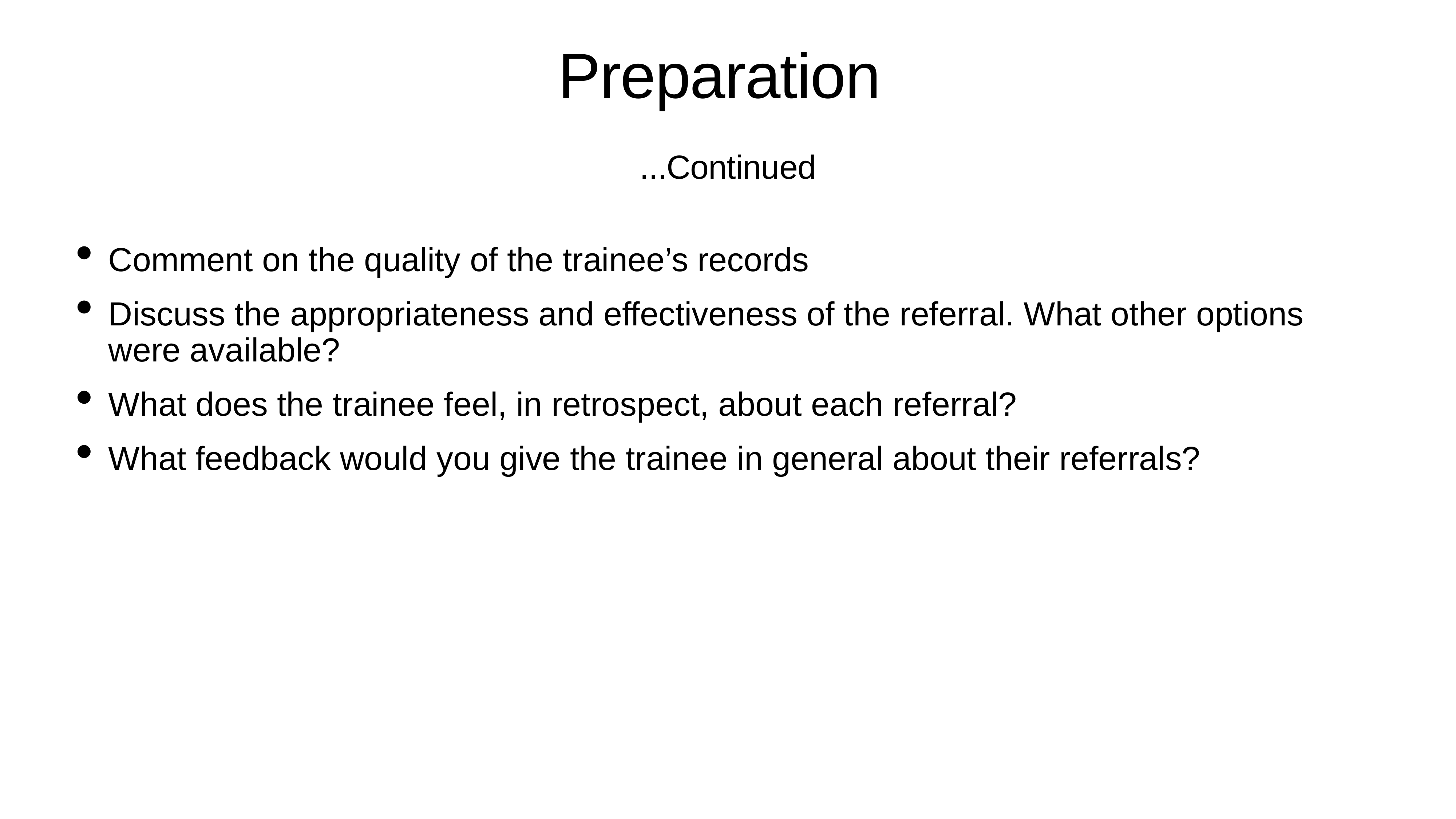

# Preparation
...Continued
Comment on the quality of the trainee’s records
Discuss the appropriateness and effectiveness of the referral. What other options were available?
What does the trainee feel, in retrospect, about each referral?
What feedback would you give the trainee in general about their referrals?